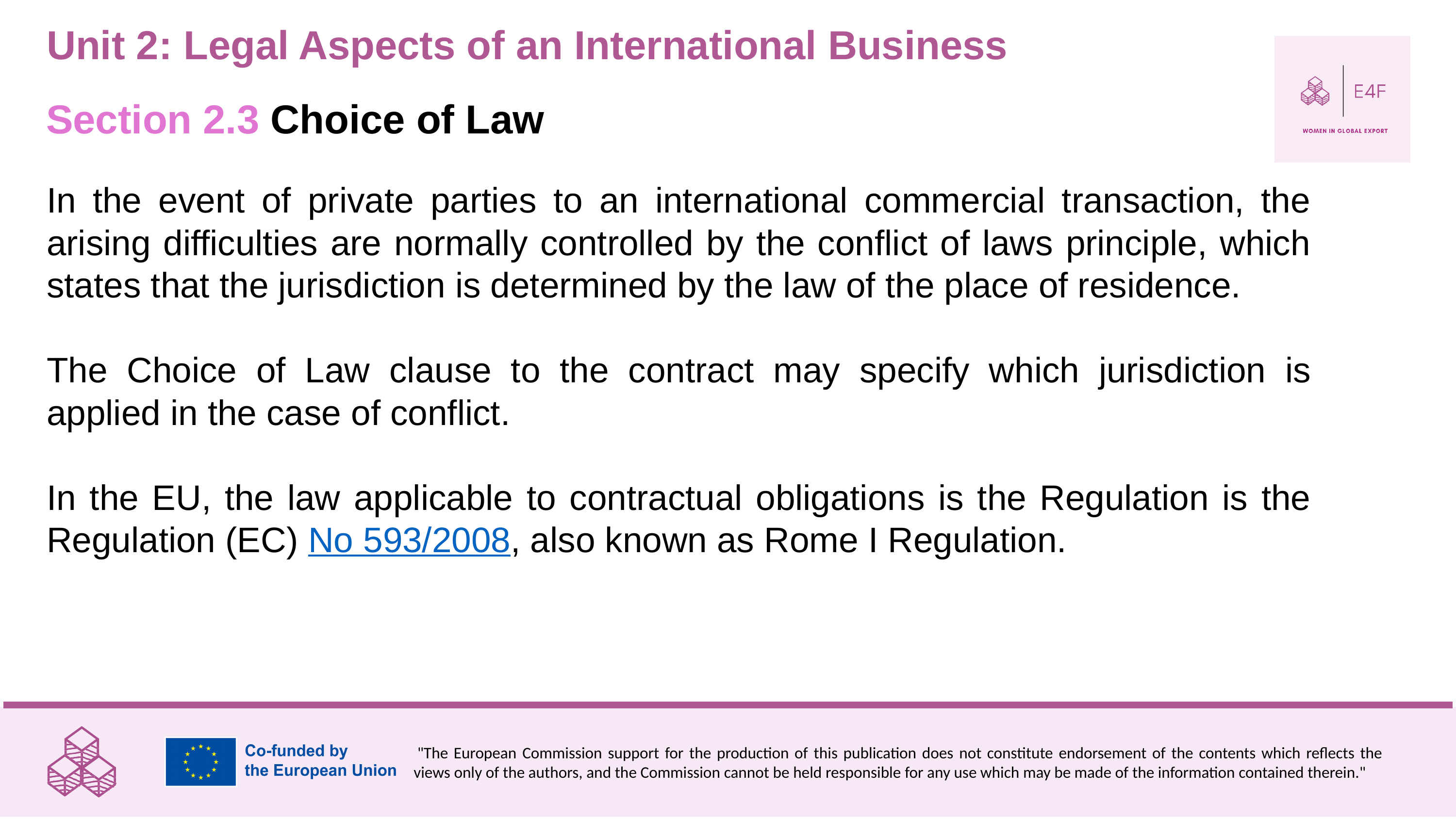

Unit 2: Legal Aspects of an International Business
Section 2.3 Choice of Law
In the event of private parties to an international commercial transaction, the arising difficulties are normally controlled by the conflict of laws principle, which states that the jurisdiction is determined by the law of the place of residence.

The Choice of Law clause to the contract may specify which jurisdiction is applied in the case of conflict.

In the EU, the law applicable to contractual obligations is the Regulation is the Regulation (EC) No 593/2008, also known as Rome I Regulation.